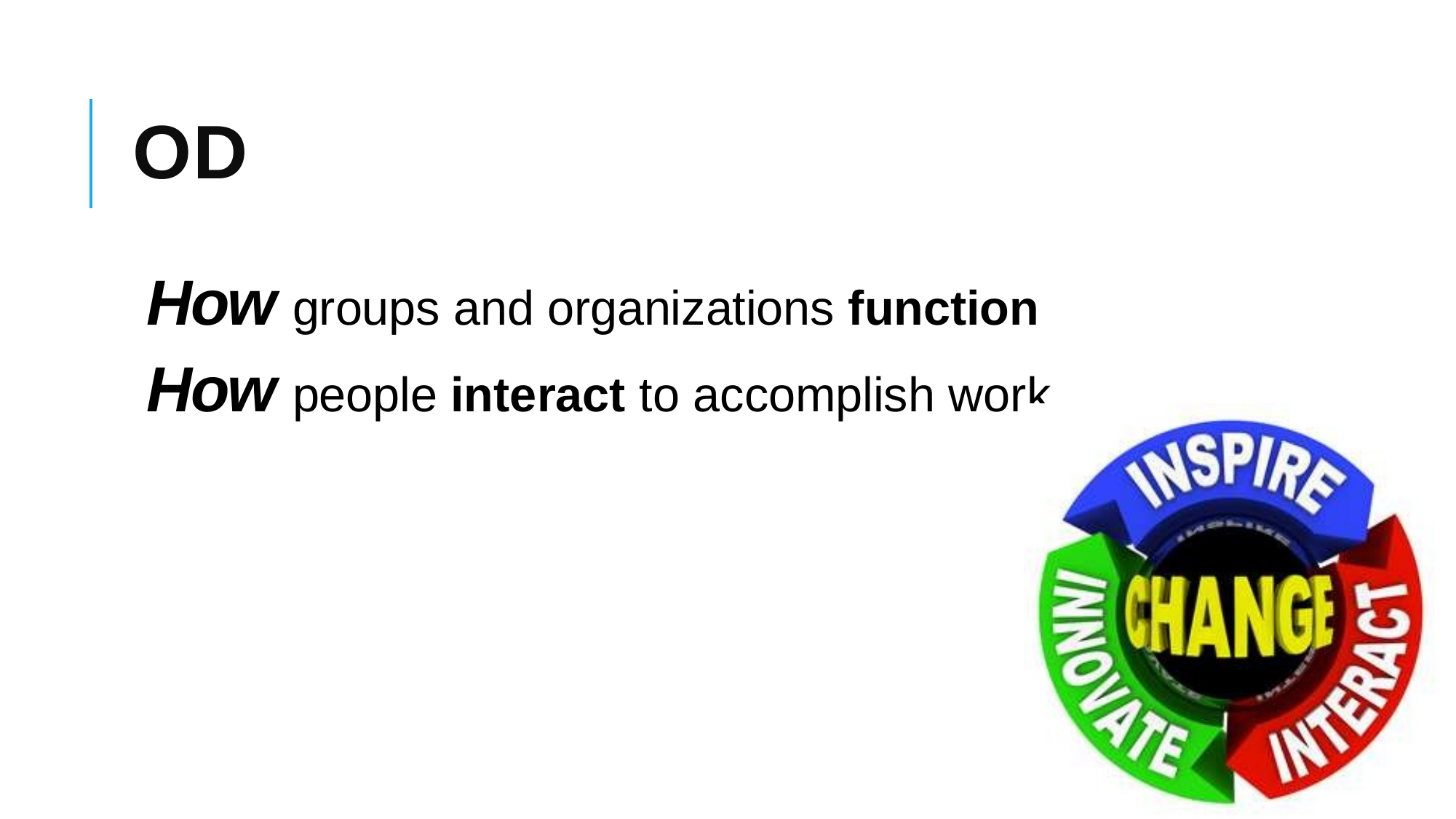

OD
# How groups and organizations function
How people interact to accomplish work